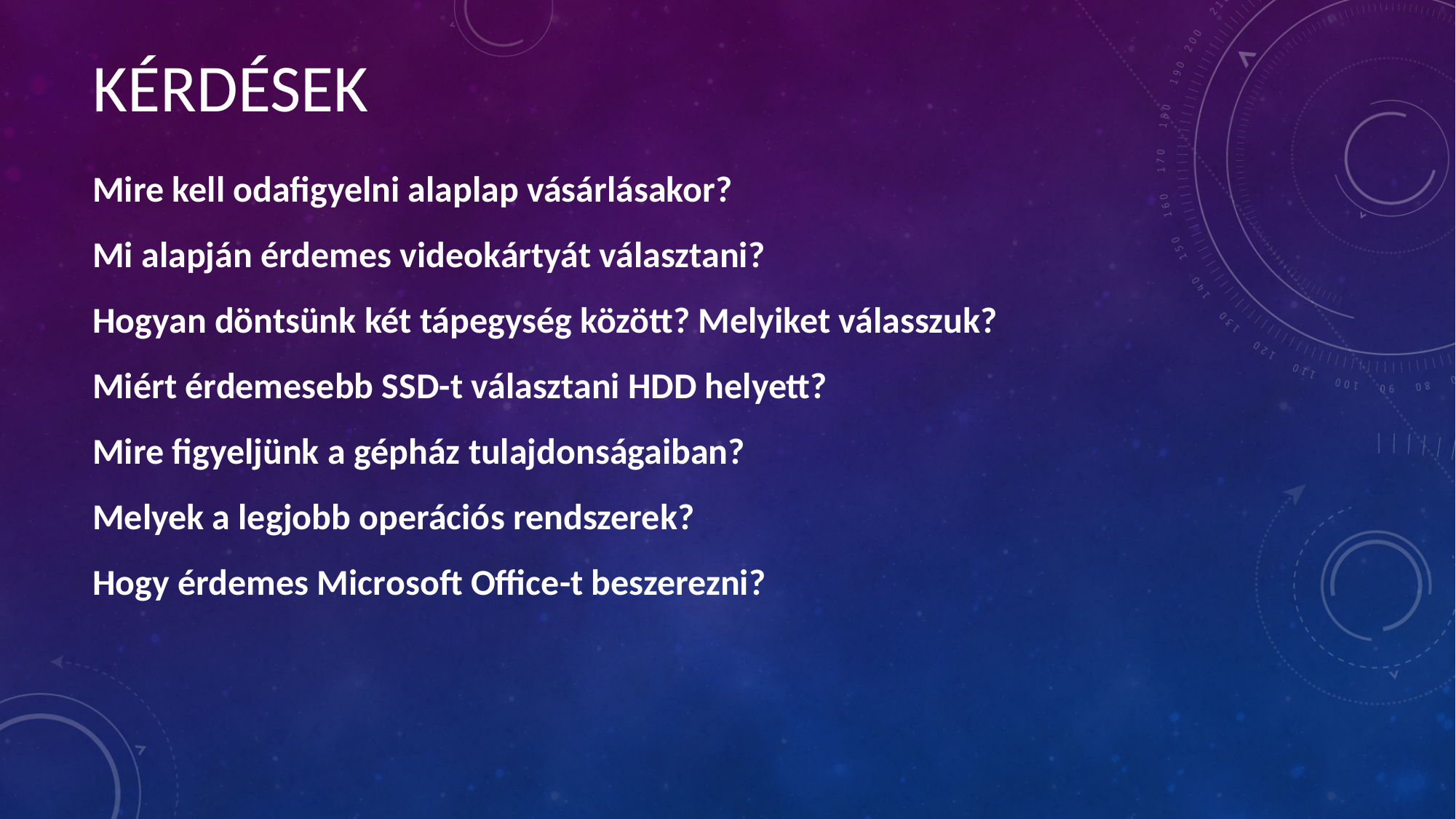

Kérdések
Mire kell odafigyelni alaplap vásárlásakor?
Mi alapján érdemes videokártyát választani?
Hogyan döntsünk két tápegység között? Melyiket válasszuk?
Miért érdemesebb SSD-t választani HDD helyett?
Mire figyeljünk a gépház tulajdonságaiban?
Melyek a legjobb operációs rendszerek?
Hogy érdemes Microsoft Office-t beszerezni?